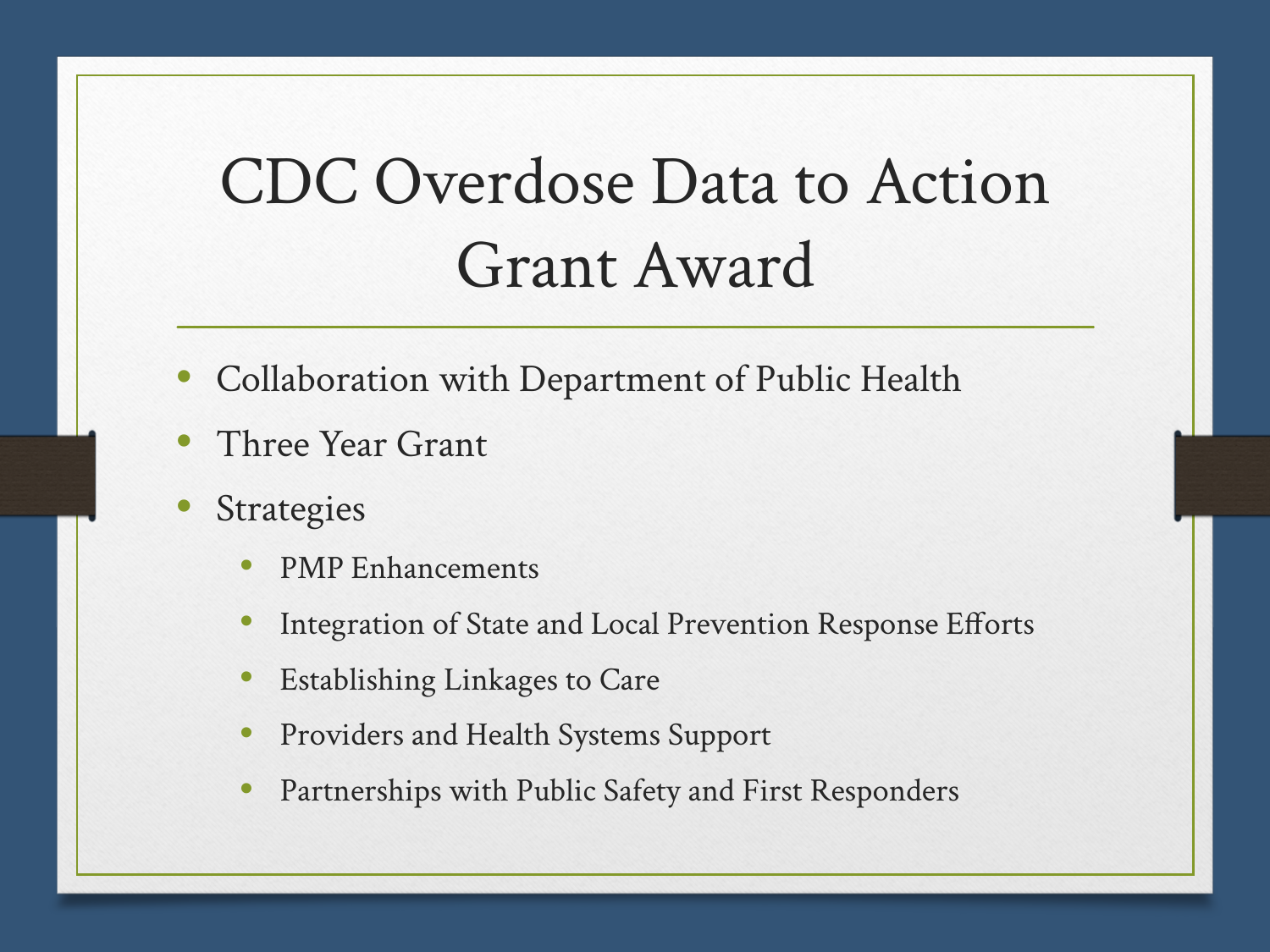

# CDC Overdose Data to Action Grant Award
Collaboration with Department of Public Health
Three Year Grant
Strategies
PMP Enhancements
Integration of State and Local Prevention Response Efforts
Establishing Linkages to Care
Providers and Health Systems Support
Partnerships with Public Safety and First Responders